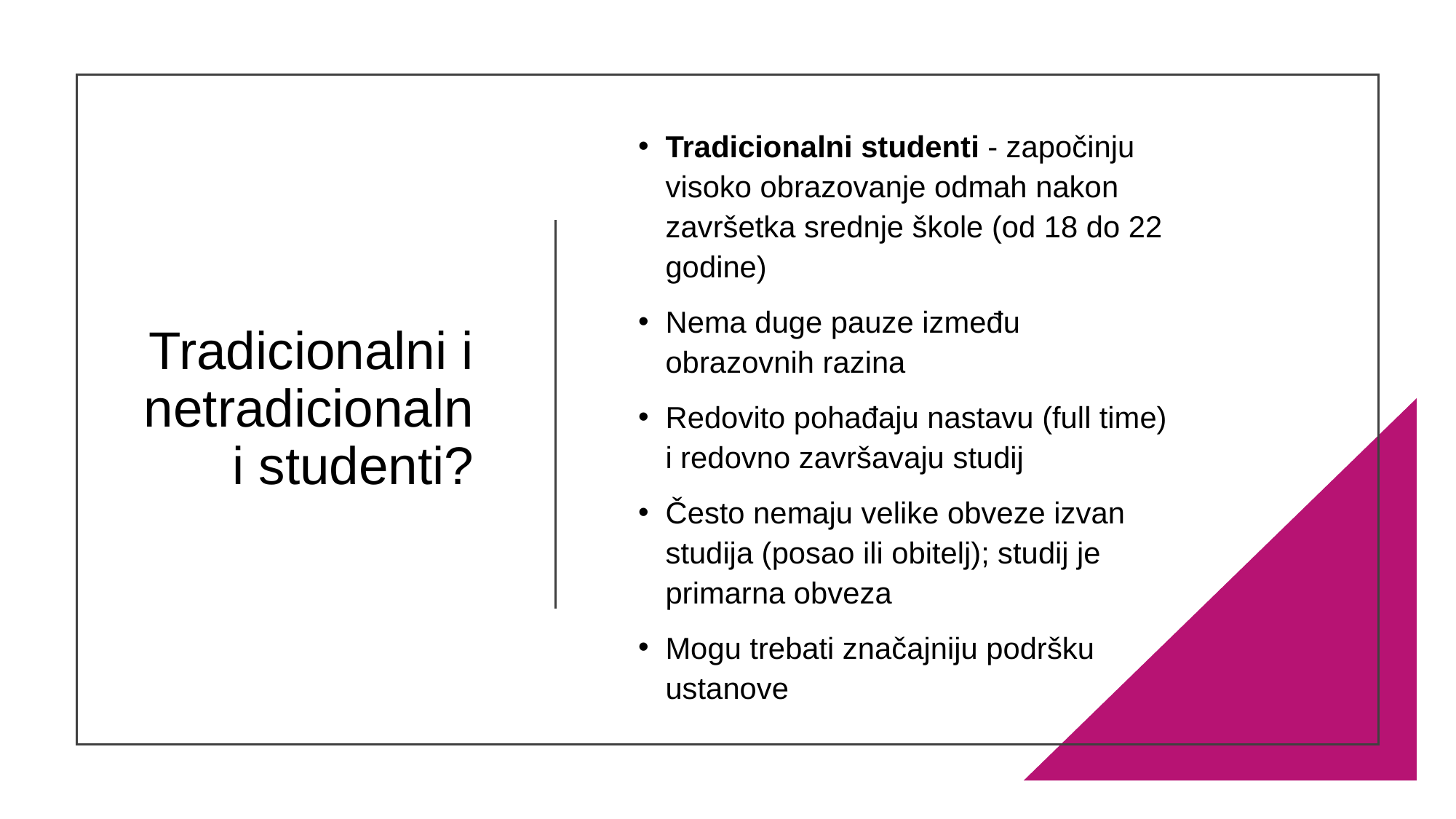

# Tradicionalni i netradicionalni studenti?
Tradicionalni studenti - započinju visoko obrazovanje odmah nakon završetka srednje škole (od 18 do 22 godine)
Nema duge pauze između obrazovnih razina
Redovito pohađaju nastavu (full time) i redovno završavaju studij
Često nemaju velike obveze izvan studija (posao ili obitelj); studij je primarna obveza
Mogu trebati značajniju podršku ustanove